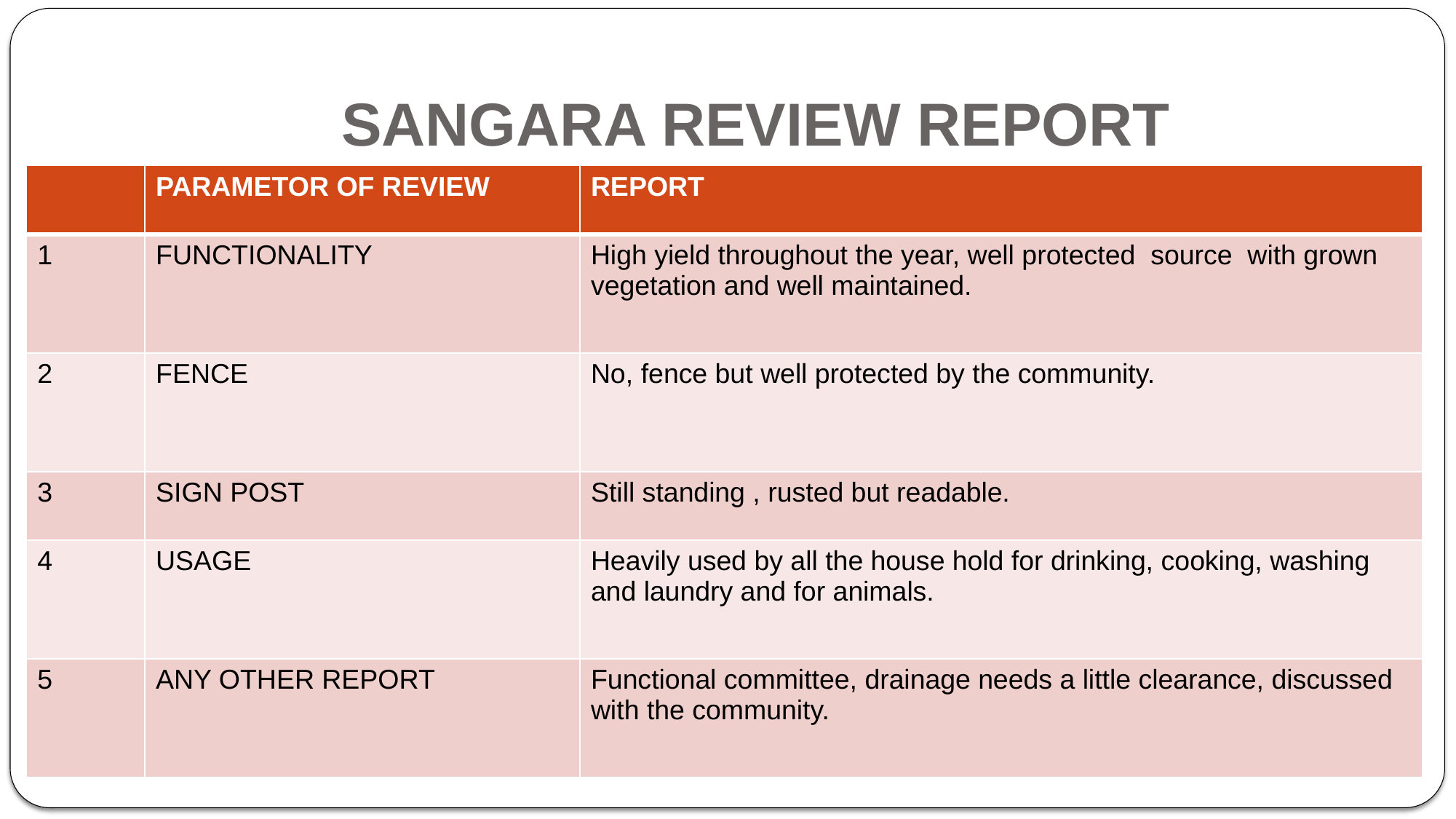

# SANGARA REVIEW REPORT
|  | PARAMETOR OF REVIEW | REPORT |
| --- | --- | --- |
| 1 | FUNCTIONALITY | High yield throughout the year, well protected source with grown vegetation and well maintained. |
| 2 | FENCE | No, fence but well protected by the community. |
| 3 | SIGN POST | Still standing , rusted but readable. |
| 4 | USAGE | Heavily used by all the house hold for drinking, cooking, washing and laundry and for animals. |
| 5 | ANY OTHER REPORT | Functional committee, drainage needs a little clearance, discussed with the community. |